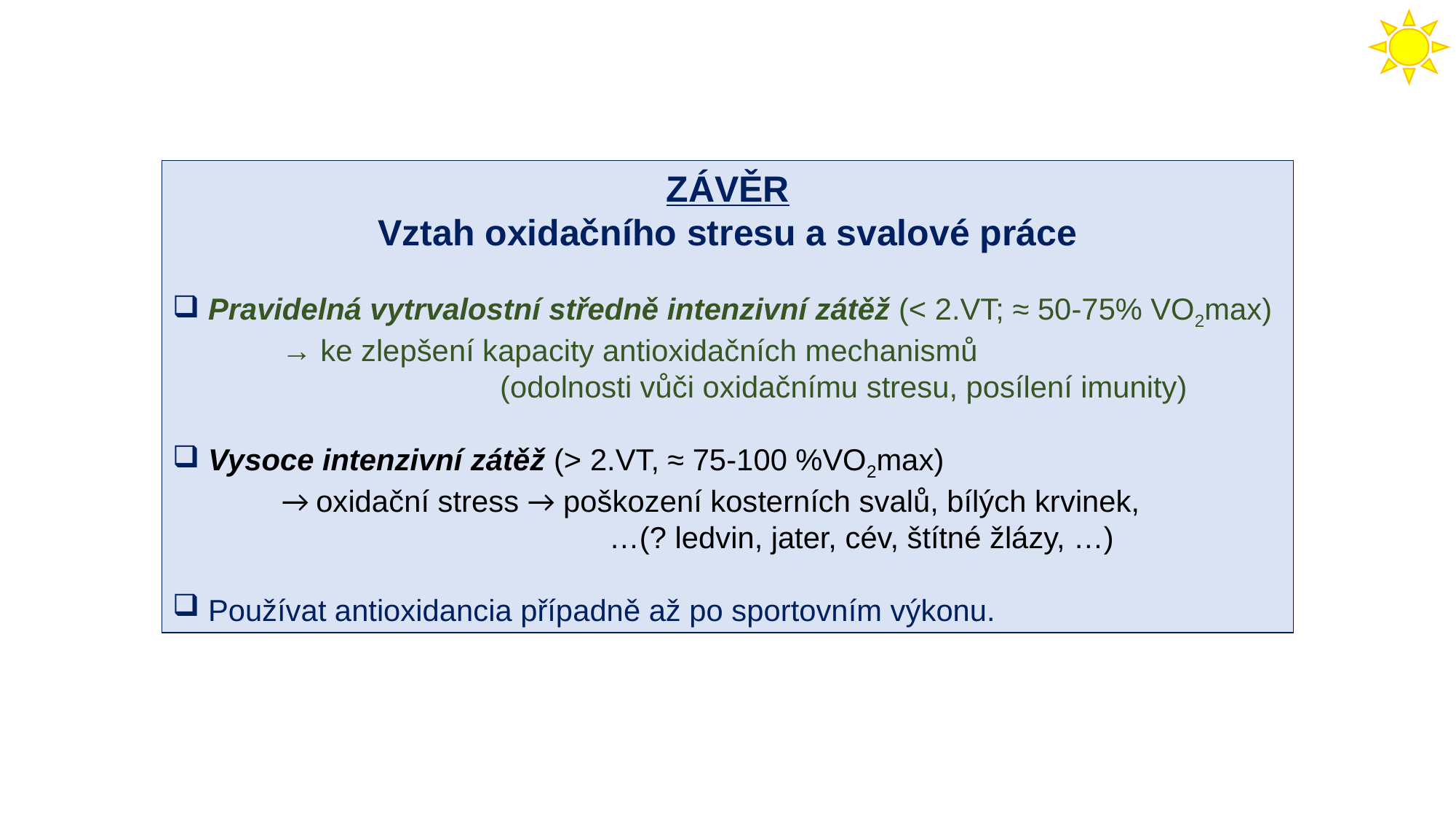

ZÁVĚR
Vztah oxidačního stresu a svalové práce

 Pravidelná vytrvalostní středně intenzivní zátěž (˂ 2.VT; ≈ 50-75% VO2max)
	→ ke zlepšení kapacity antioxidačních mechanismů
			(odolnosti vůči oxidačnímu stresu, posílení imunity)

 Vysoce intenzivní zátěž (> 2.VT, ≈ 75-100 %VO2max)
 	→ oxidační stress → poškození kosterních svalů, bílých krvinek,
				…(? ledvin, jater, cév, štítné žlázy, …)

 Používat antioxidancia případně až po sportovním výkonu.